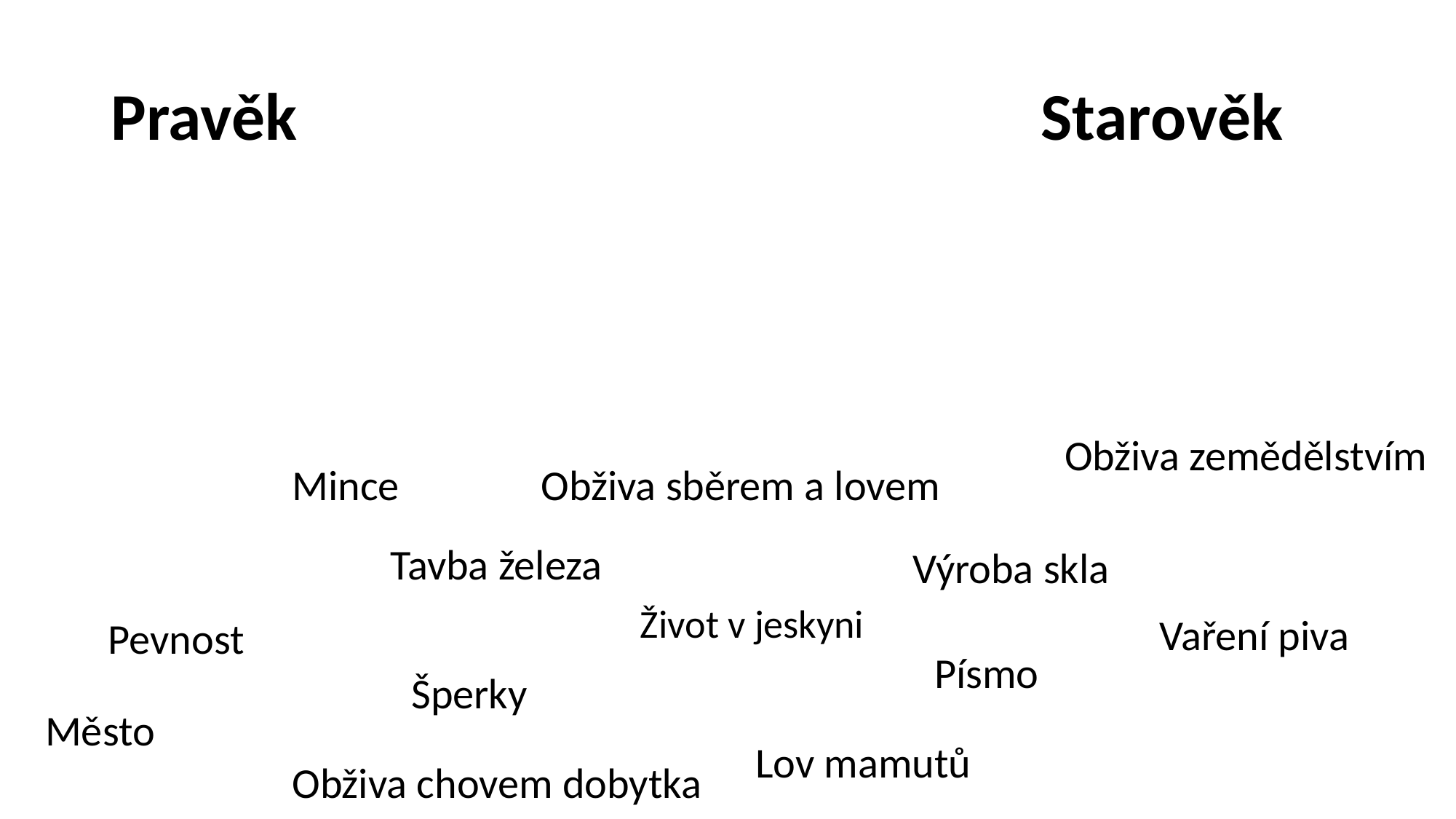

# Pravěk						           Starověk

Obživa zemědělstvím
Obživa sběrem a lovem
Mince
Tavba železa
Výroba skla
Život v jeskyni
Vaření piva
Pevnost
Písmo
Šperky
Město

Lov mamutů
Obživa chovem dobytka